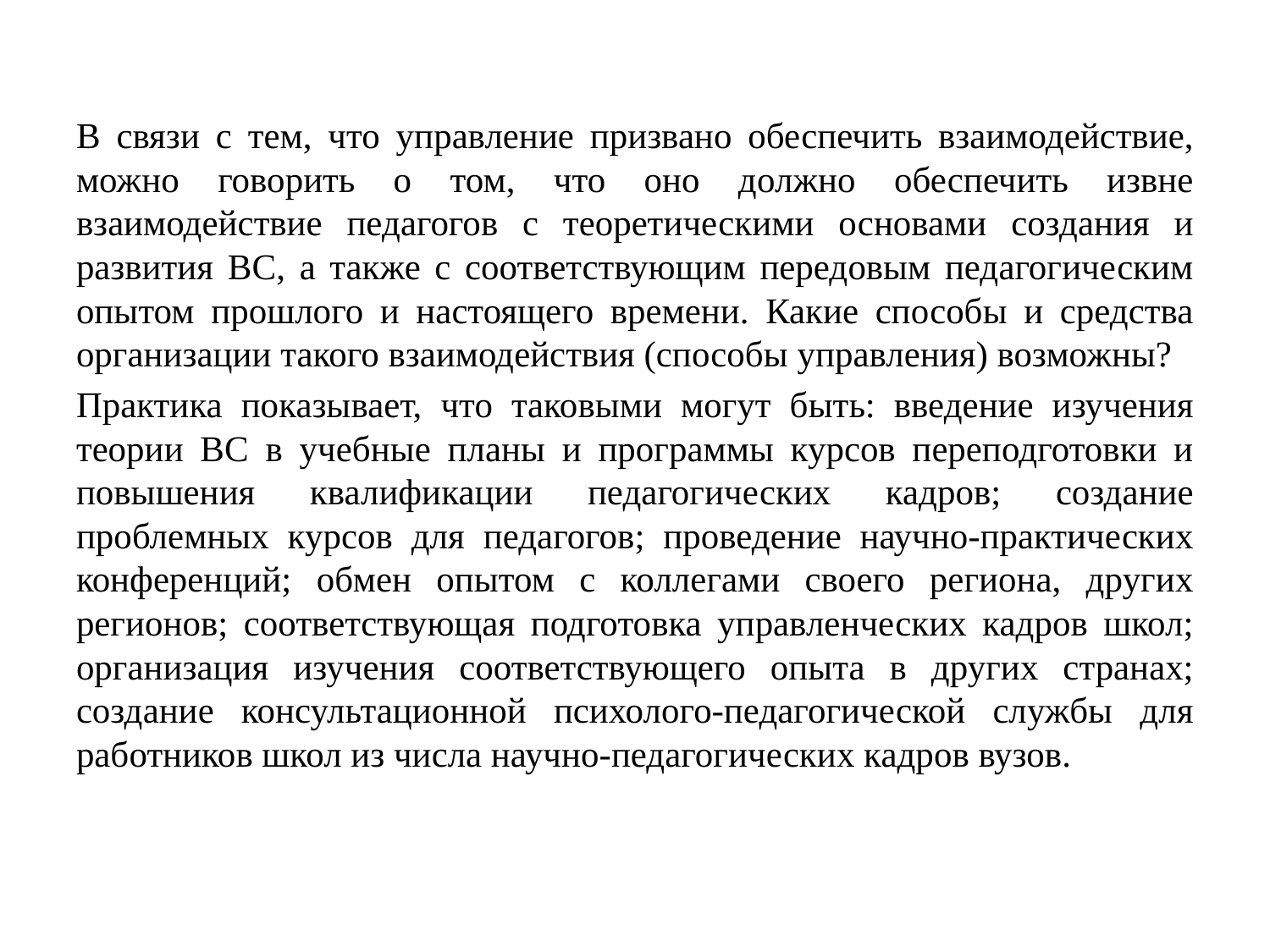

В связи с тем, что управление призвано обеспечить взаимодействие, можно говорить о том, что оно должно обеспечить извне взаимодействие педагогов с теоретическими основами создания и развития ВС, а также с соответствующим передовым педагогическим опытом прошлого и настоящего времени. Какие способы и средства организации такого взаимодействия (способы управления) возможны?
Практика показывает, что таковыми могут быть: введение изучения теории ВС в учебные планы и программы курсов переподготовки и повышения квалификации педагогических кадров; создание проблемных курсов для педагогов; проведение научно-практических конференций; обмен опытом с коллегами своего региона, других регионов; соответствующая подготовка управленческих кадров школ; организация изучения соответствующего опыта в других странах; создание консультационной психолого-педагогической службы для работников школ из числа научно-педагогических кадров вузов.